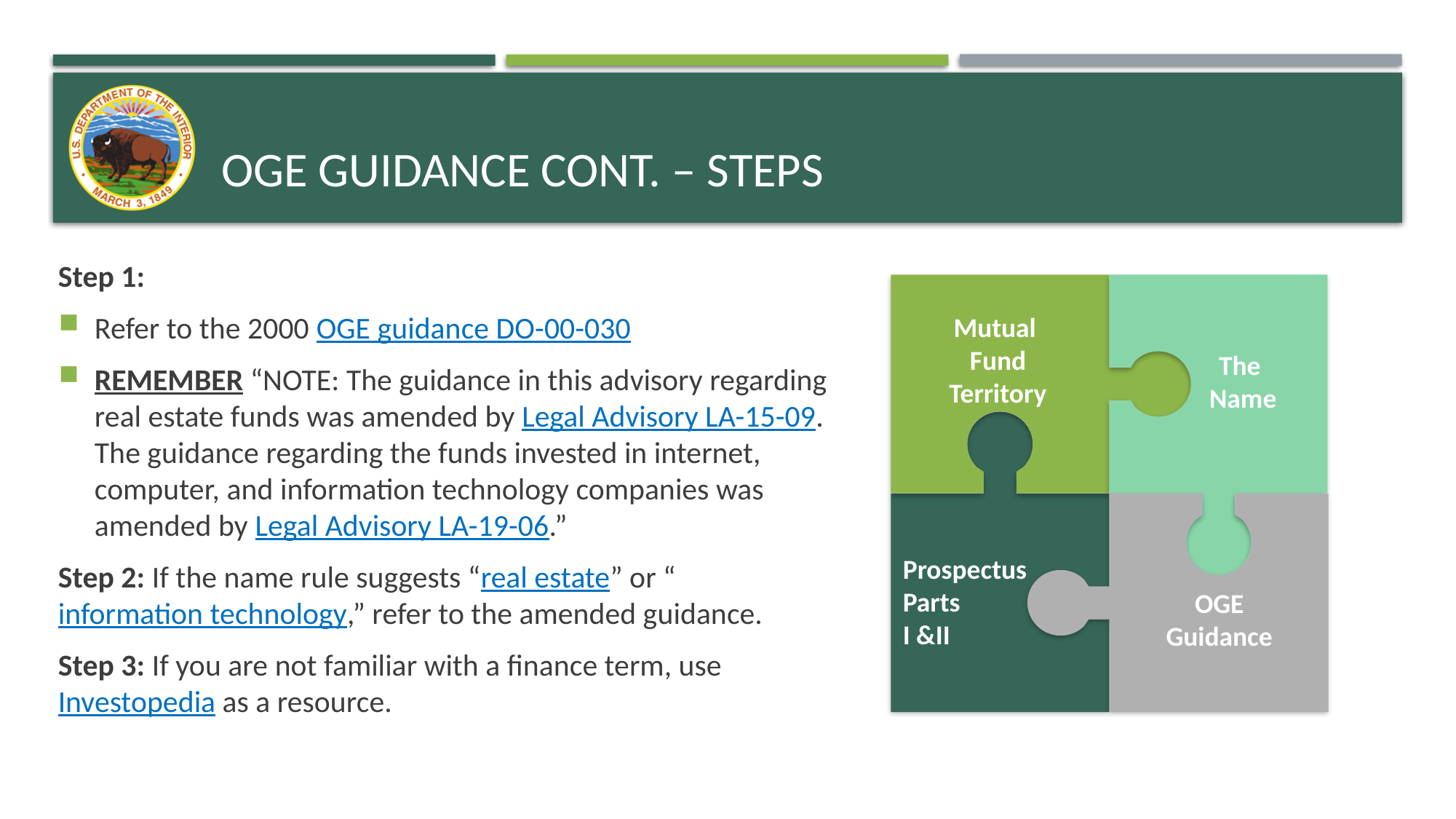

# Oge guidance Cont. – Steps
Step 1:
Refer to the 2000 OGE guidance DO-00-030
REMEMBER “NOTE: The guidance in this advisory regarding real estate funds was amended by Legal Advisory LA-15-09.  The guidance regarding the funds invested in internet, computer, and information technology companies was amended by Legal Advisory LA-19-06.”
Step 2: If the name rule suggests “real estate” or “information technology,” refer to the amended guidance.
Step 3: If you are not familiar with a finance term, use Investopedia as a resource.

Mutual
Fund
Territory

The
Name

Prospectus
Parts
I &II
OGE Guidance

OGE Guidance
OGE Guidance
OGE Guidance